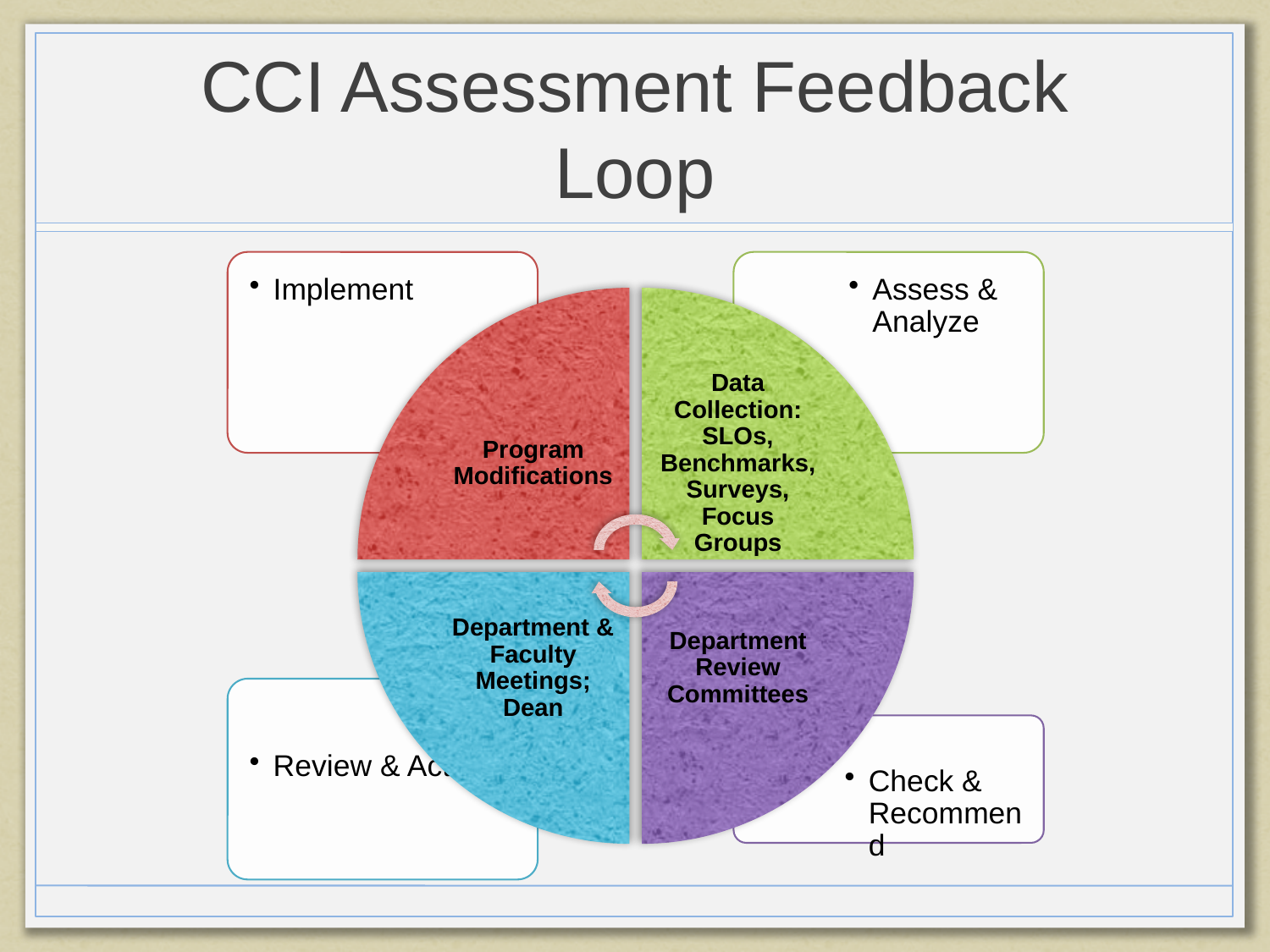

# CCI Assessment Feedback Loop
Check & Recommend
Review & Act
Assess & Analyze
Implement
Program Modifications
Data Collection: SLOs, Benchmarks, Surveys, Focus Groups
Department Review Committees
Department & Faculty Meetings; Dean